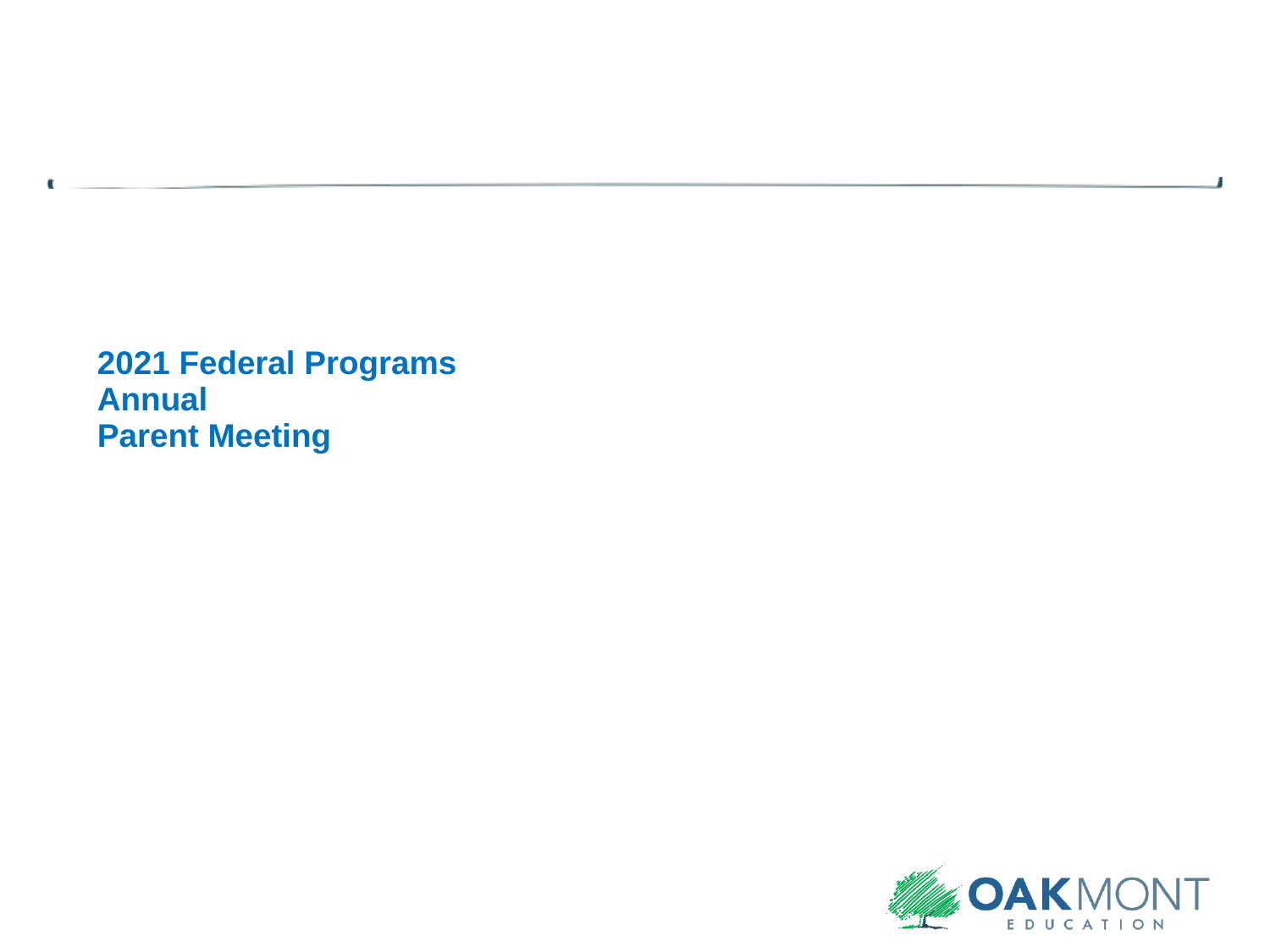

# 2021 Federal Programs Annual Parent Meeting